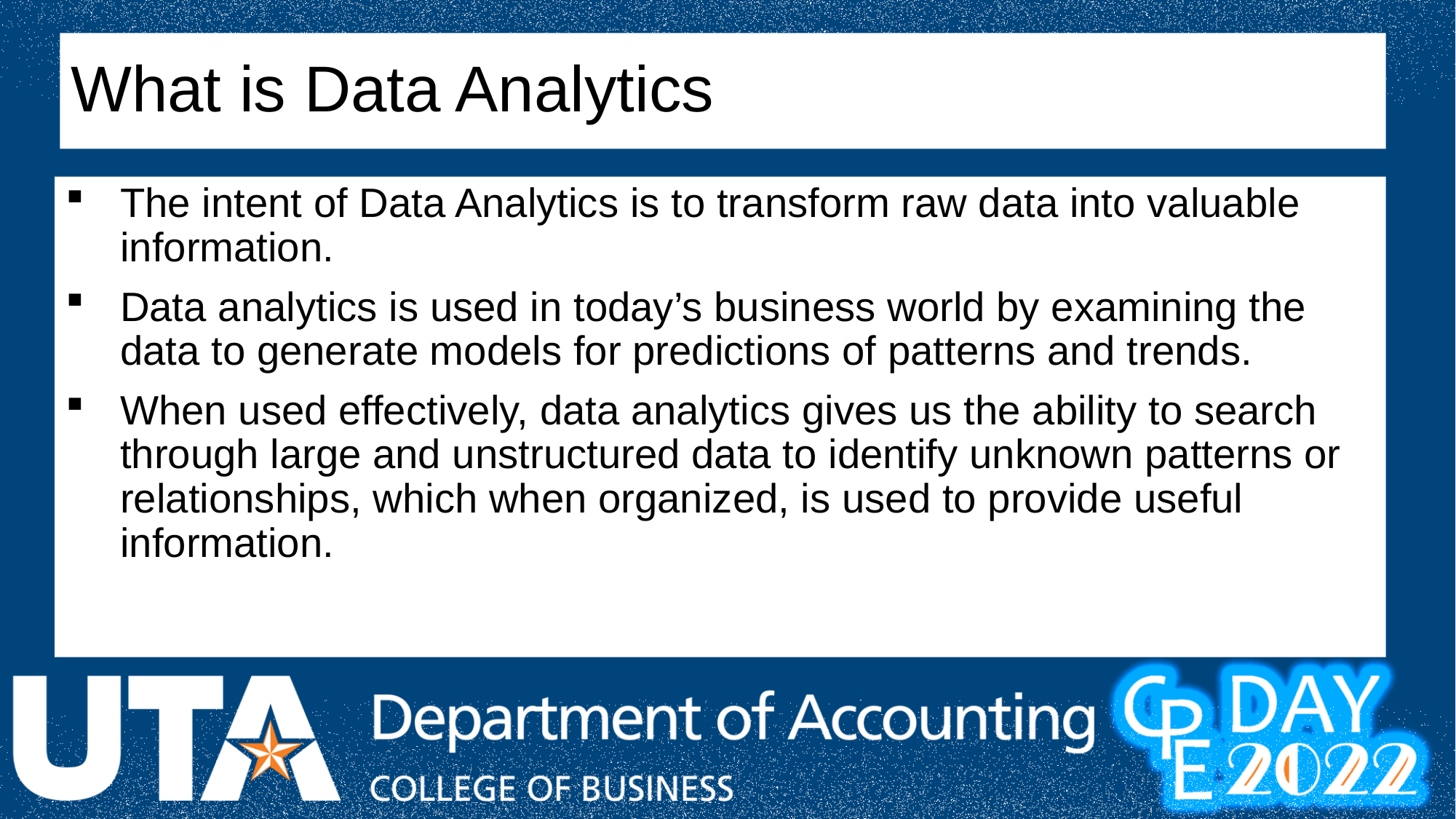

# What is Data Analytics
The intent of Data Analytics is to transform raw data into valuable information.
Data analytics is used in today’s business world by examining the data to generate models for predictions of patterns and trends.
When used effectively, data analytics gives us the ability to search through large and unstructured data to identify unknown patterns or relationships, which when organized, is used to provide useful information.